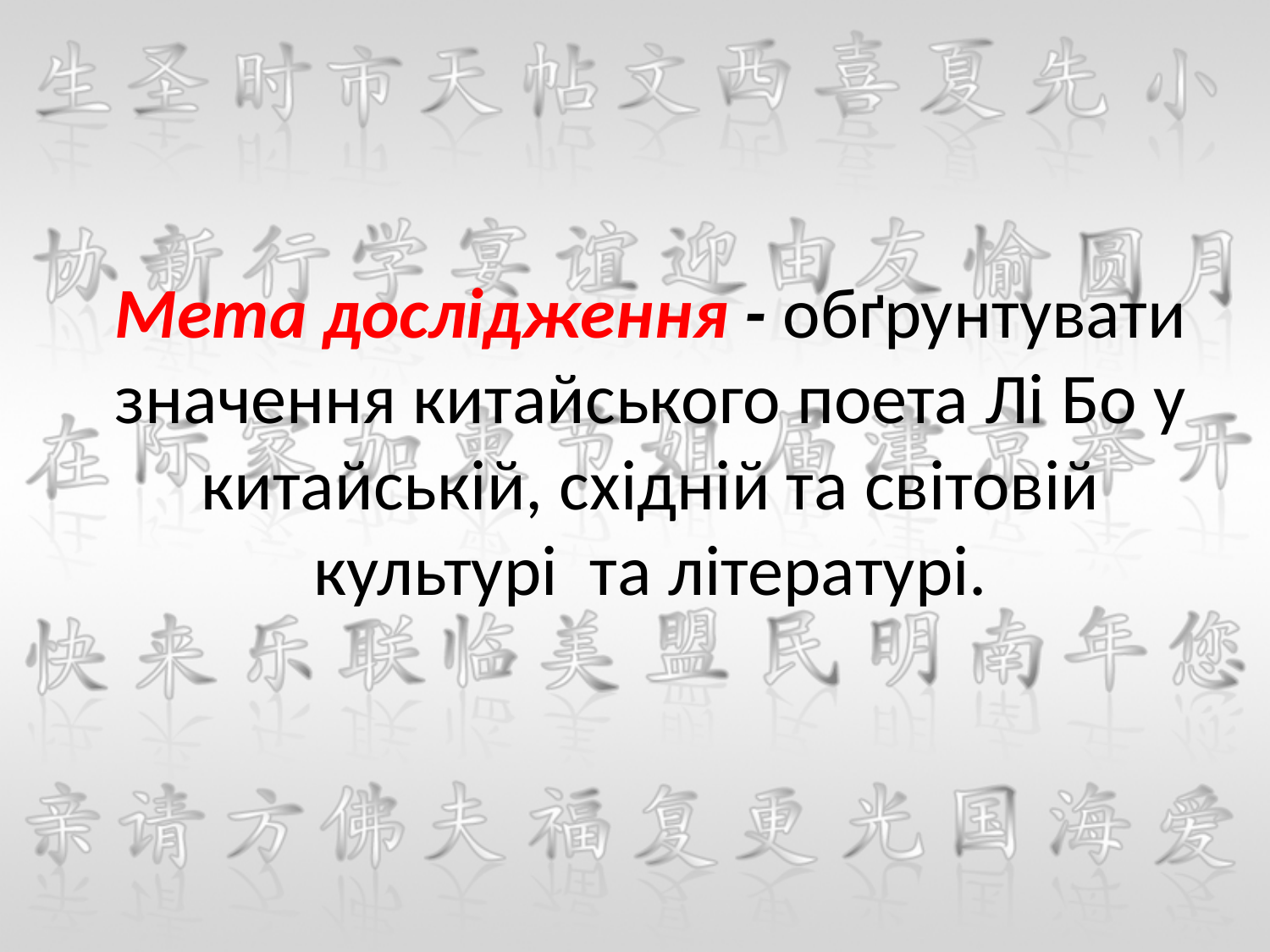

# Мета дослідження - обґрунтувати значення китайського поета Лі Бо у китайській, східній та світовій культурі  та літературі.